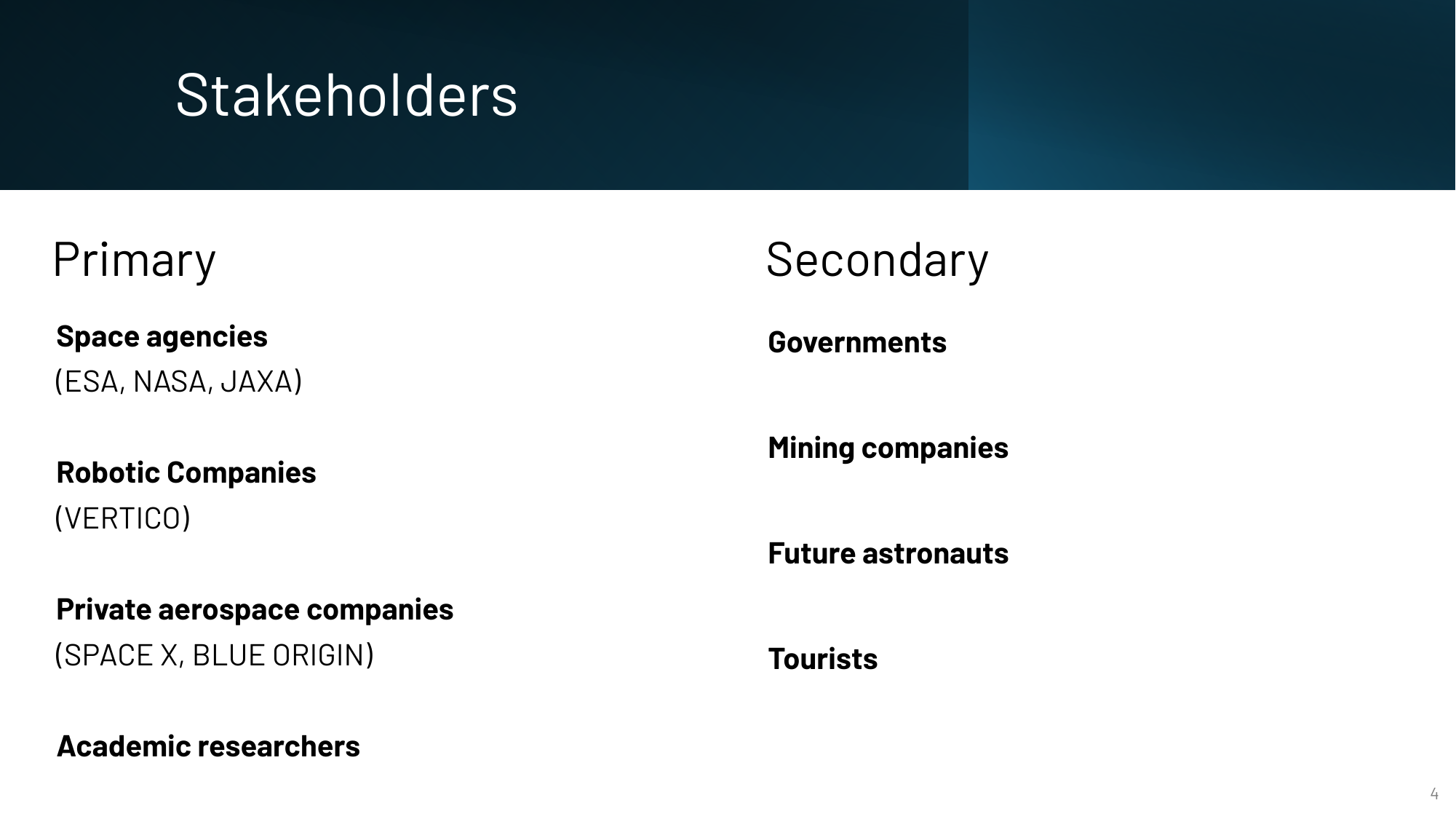

# Stakeholders
Primary
Secondary
Governments

Mining companies

Future astronauts

Tourists

Space agencies
(ESA, NASA, JAXA)

Robotic Companies
(VERTICO)

Private aerospace companies
(SPACE X, BLUE ORIGIN)

Academic researchers

4